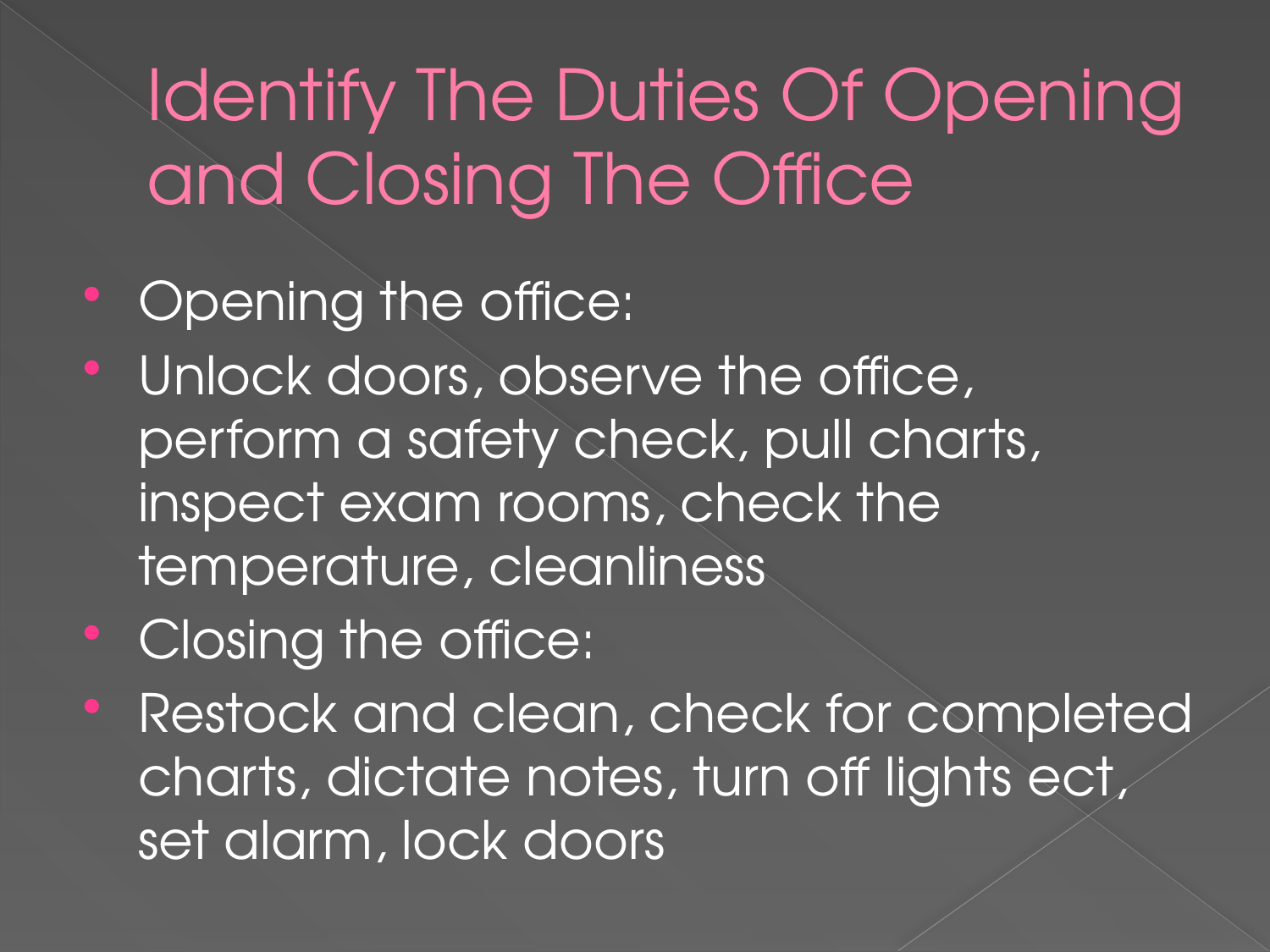

# Identify The Duties Of Opening and Closing The Office
Opening the office:
Unlock doors, observe the office, perform a safety check, pull charts, inspect exam rooms, check the temperature, cleanliness
Closing the office:
Restock and clean, check for completed charts, dictate notes, turn off lights ect, set alarm, lock doors